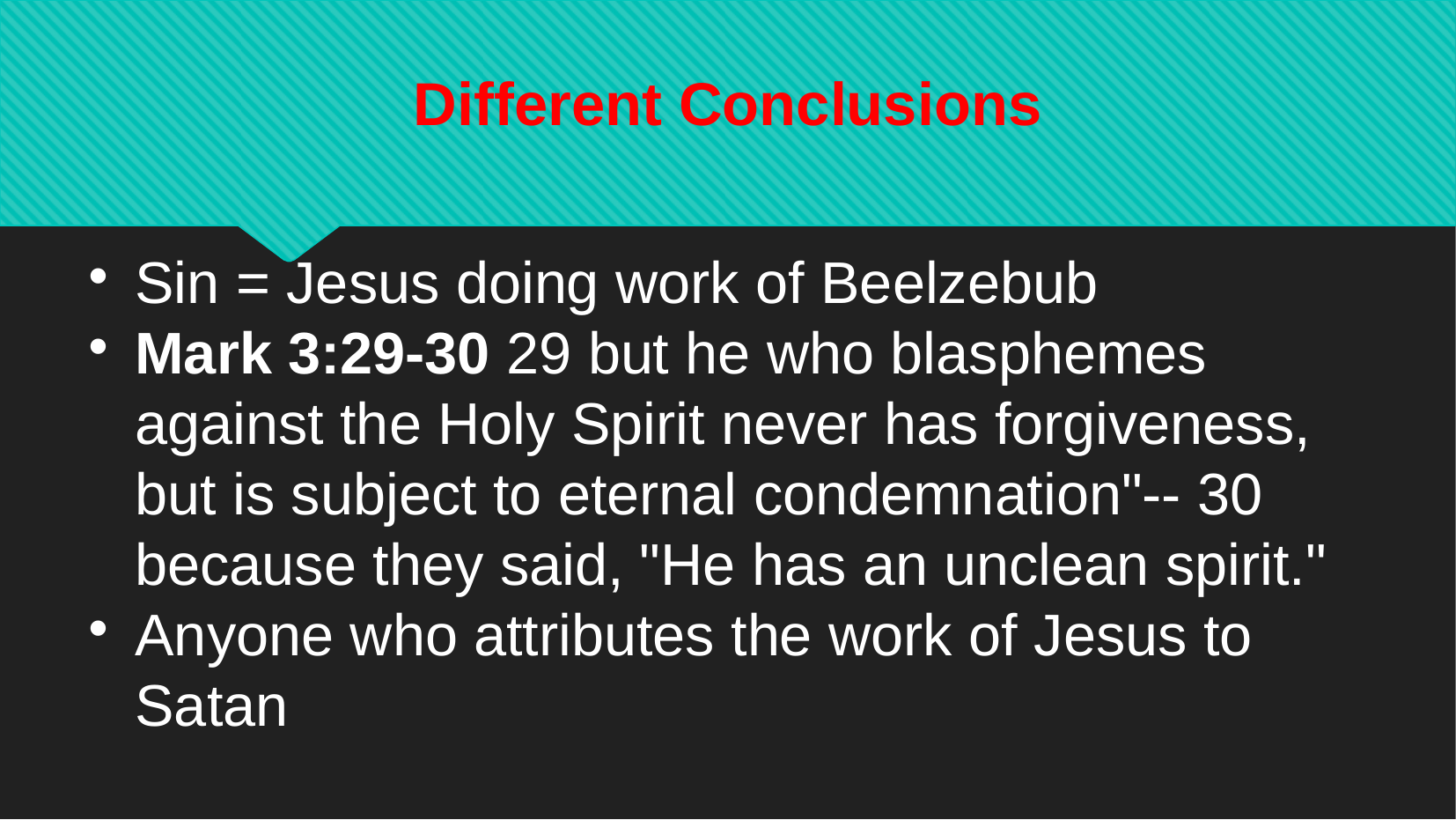

Different Conclusions
Sin = Jesus doing work of Beelzebub
Mark 3:29-30 29 but he who blasphemes against the Holy Spirit never has forgiveness, but is subject to eternal condemnation"-- 30 because they said, "He has an unclean spirit."
Anyone who attributes the work of Jesus to Satan